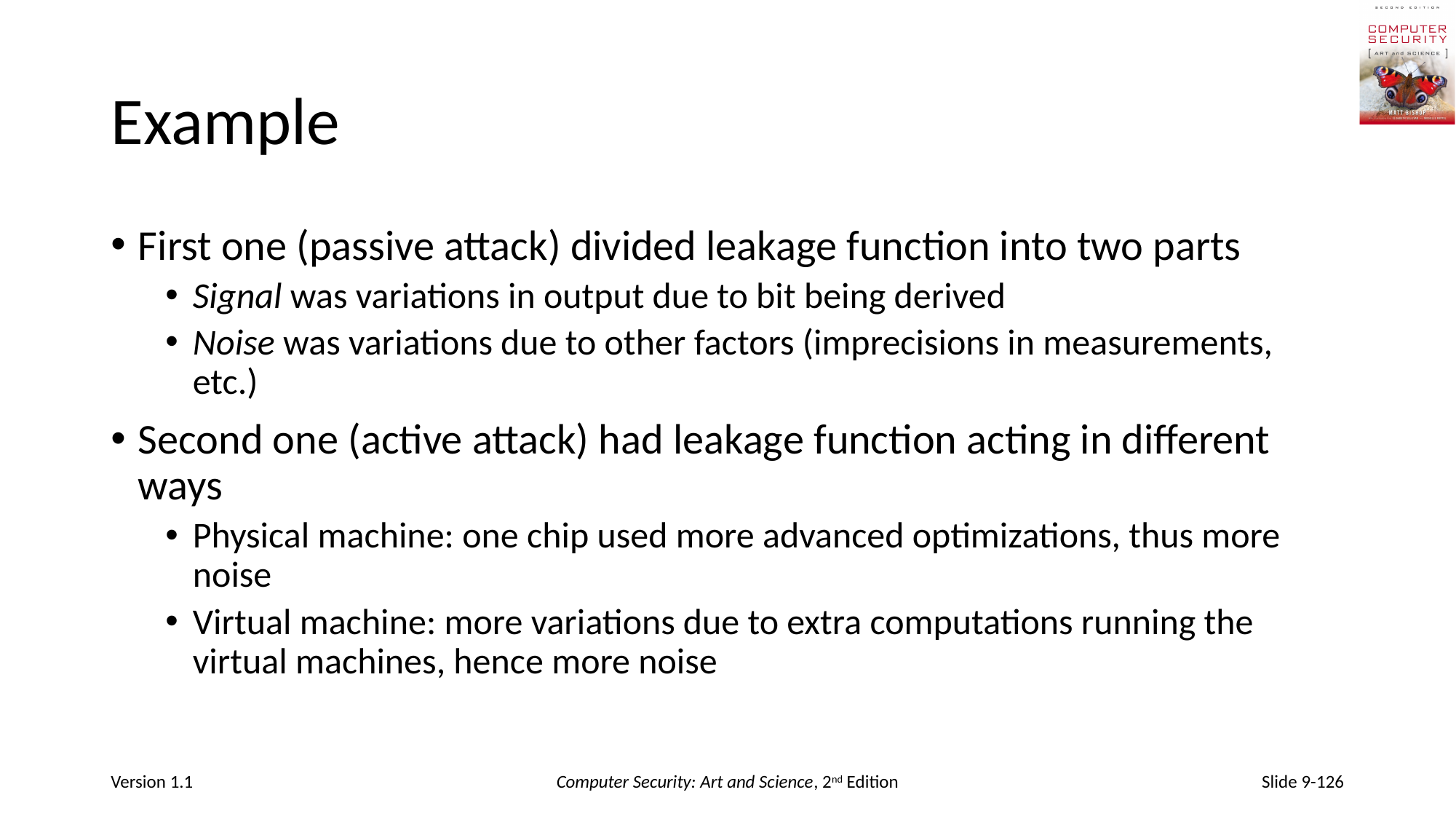

# Example
First one (passive attack) divided leakage function into two parts
Signal was variations in output due to bit being derived
Noise was variations due to other factors (imprecisions in measurements, etc.)
Second one (active attack) had leakage function acting in different ways
Physical machine: one chip used more advanced optimizations, thus more noise
Virtual machine: more variations due to extra computations running the virtual machines, hence more noise

Version 1.1
Computer Security: Art and Science, 2nd Edition
Slide 9-126